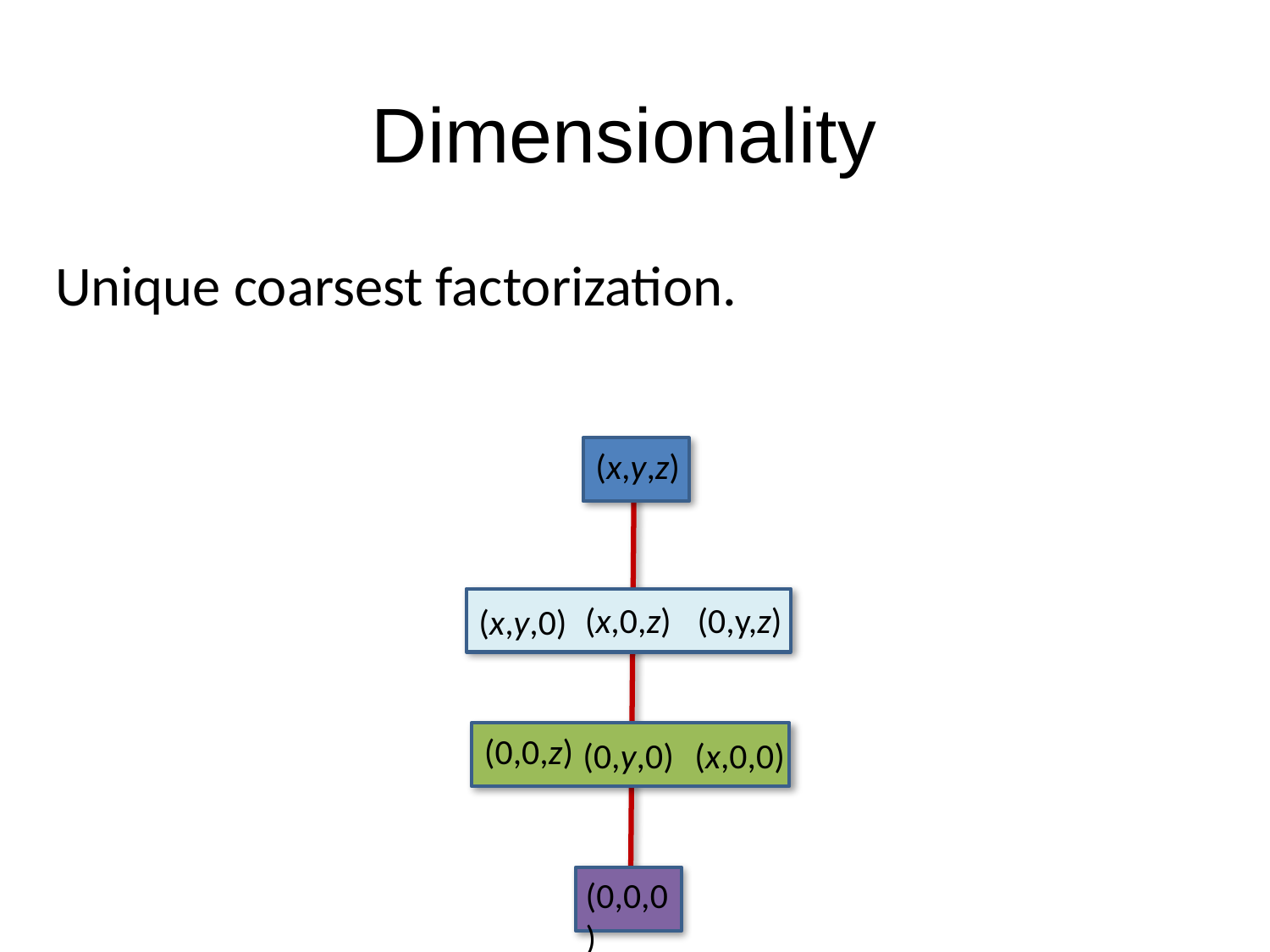

# Dimensionality
Unique coarsest factorization.

(x,y,z)

(0,y,z)
(x,0,z)
(x,y,0)

(0,0,z)
(0,y,0)
(x,0,0)
(0,0,0)